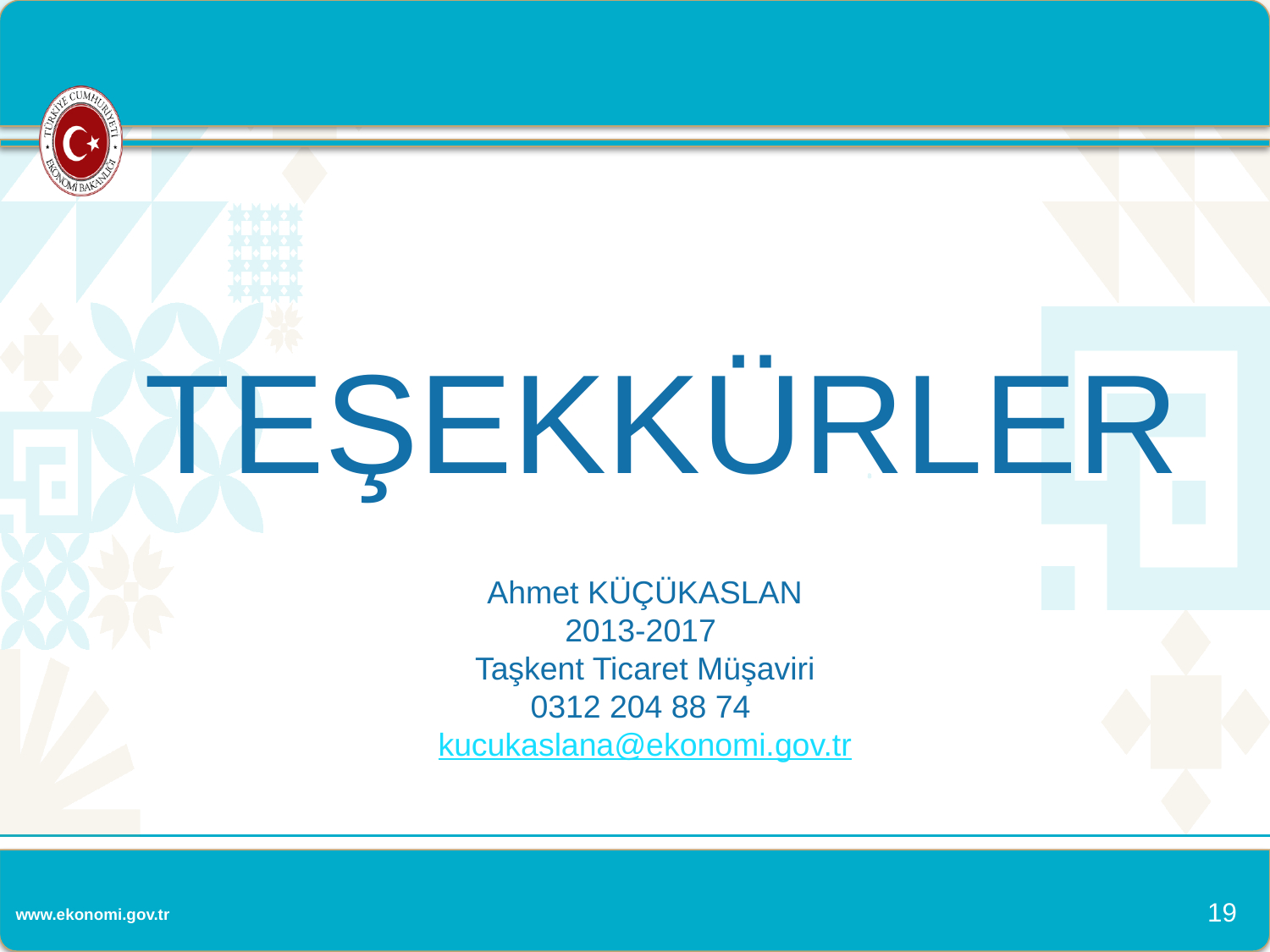

TEŞEKKÜRLER
Ahmet KÜÇÜKASLAN
2013-2017
Taşkent Ticaret Müşaviri
0312 204 88 74
kucukaslana@ekonomi.gov.tr

19
www.ekonomi.gov.tr